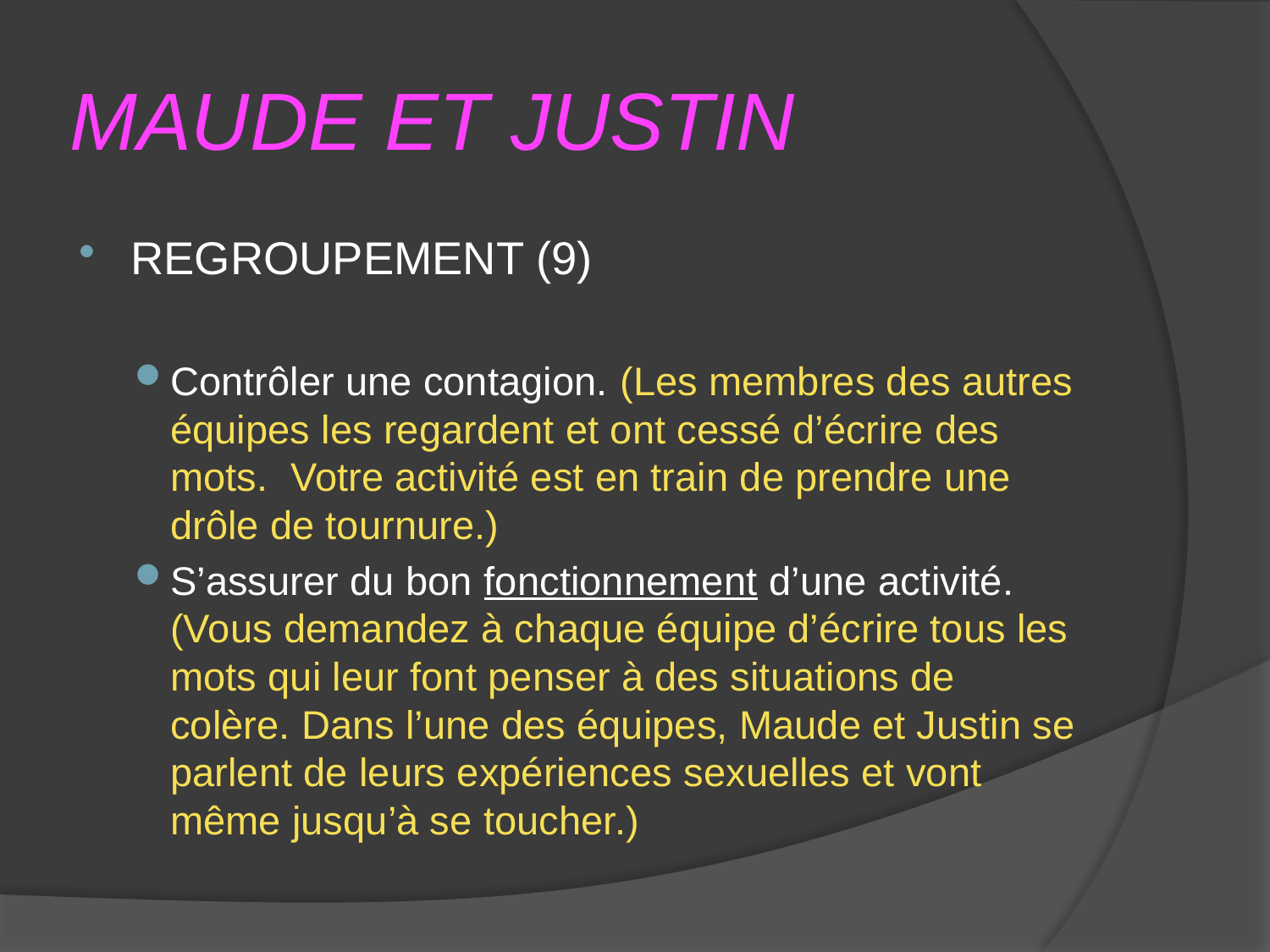

# MAUDE ET JUSTIN
REGROUPEMENT (9)

Contrôler une contagion. (Les membres des autres équipes les regardent et ont cessé d’écrire des mots.  Votre activité est en train de prendre une drôle de tournure.)
S’assurer du bon fonctionnement d’une activité. (Vous demandez à chaque équipe d’écrire tous les mots qui leur font penser à des situations de colère. Dans l’une des équipes, Maude et Justin se parlent de leurs expériences sexuelles et vont même jusqu’à se toucher.)